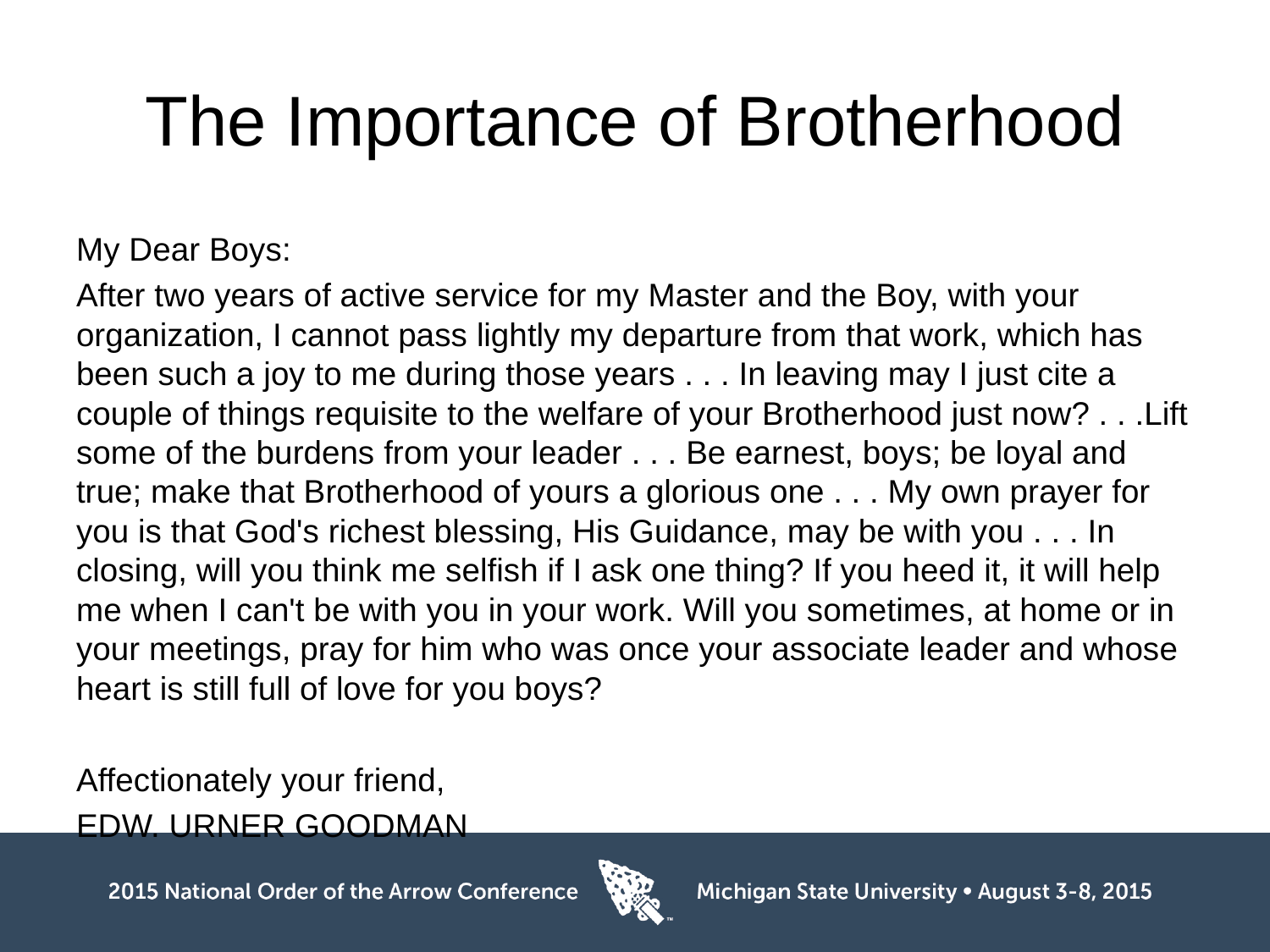

# The Importance of Brotherhood
My Dear Boys:
After two years of active service for my Master and the Boy, with your organization, I cannot pass lightly my departure from that work, which has been such a joy to me during those years . . . In leaving may I just cite a couple of things requisite to the welfare of your Brotherhood just now? . . .Lift some of the burdens from your leader . . . Be earnest, boys; be loyal and true; make that Brotherhood of yours a glorious one . . . My own prayer for you is that God's richest blessing, His Guidance, may be with you . . . In closing, will you think me selfish if I ask one thing? If you heed it, it will help me when I can't be with you in your work. Will you sometimes, at home or in your meetings, pray for him who was once your associate leader and whose heart is still full of love for you boys?

Affectionately your friend,
EDW. URNER GOODMAN